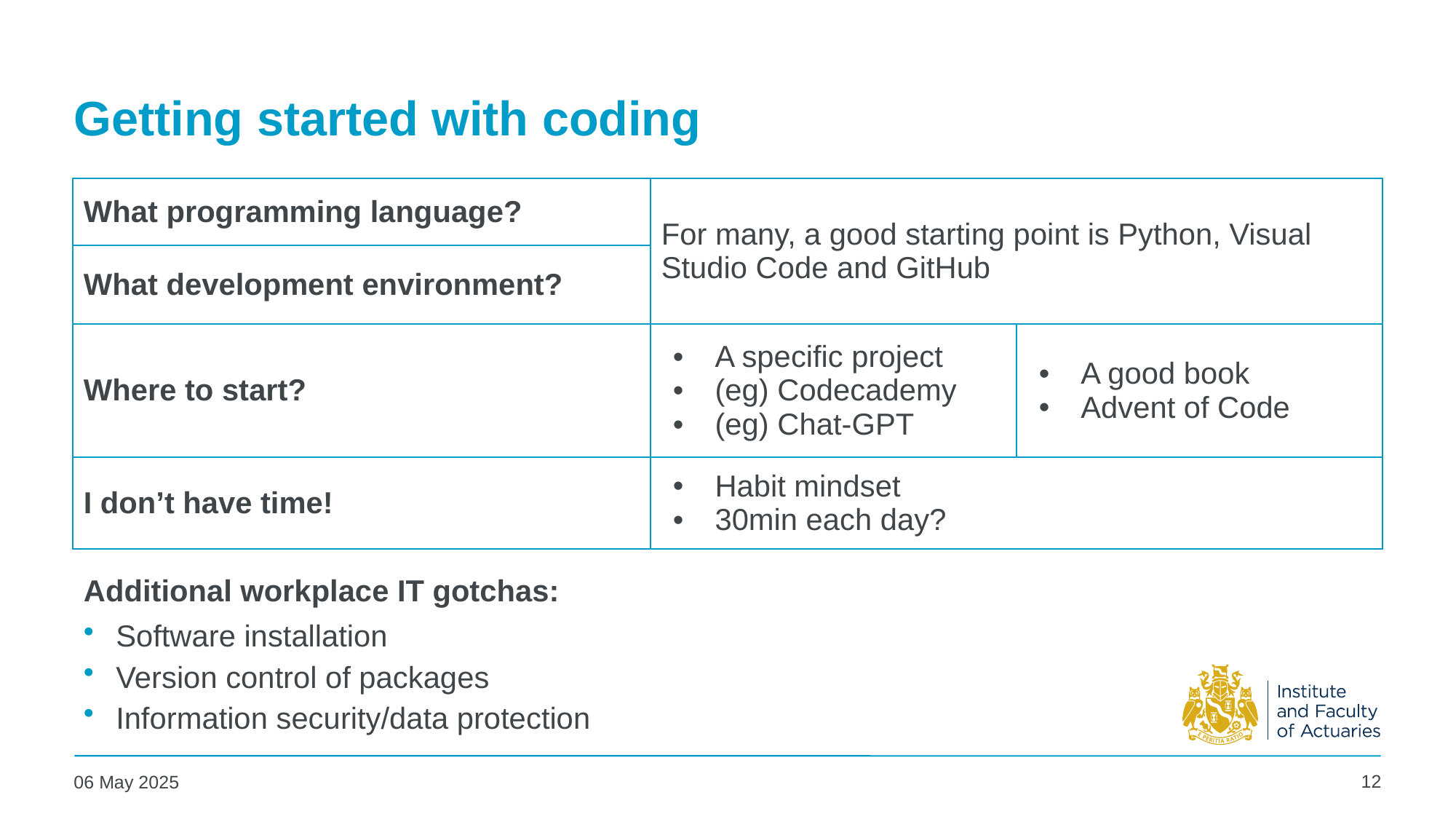

# Getting started with coding
| What programming language? | For many, a good starting point is Python, Visual Studio Code and GitHub |  |
| --- | --- | --- |
| What development environment? |  |  |
| Where to start? | A specific project (eg) Codecademy (eg) Chat-GPT | A good book Advent of Code |
| I don’t have time! | Habit mindset 30min each day? |  |
Additional workplace IT gotchas:
Software installation
Version control of packages
Information security/data protection
12
06 May 2025